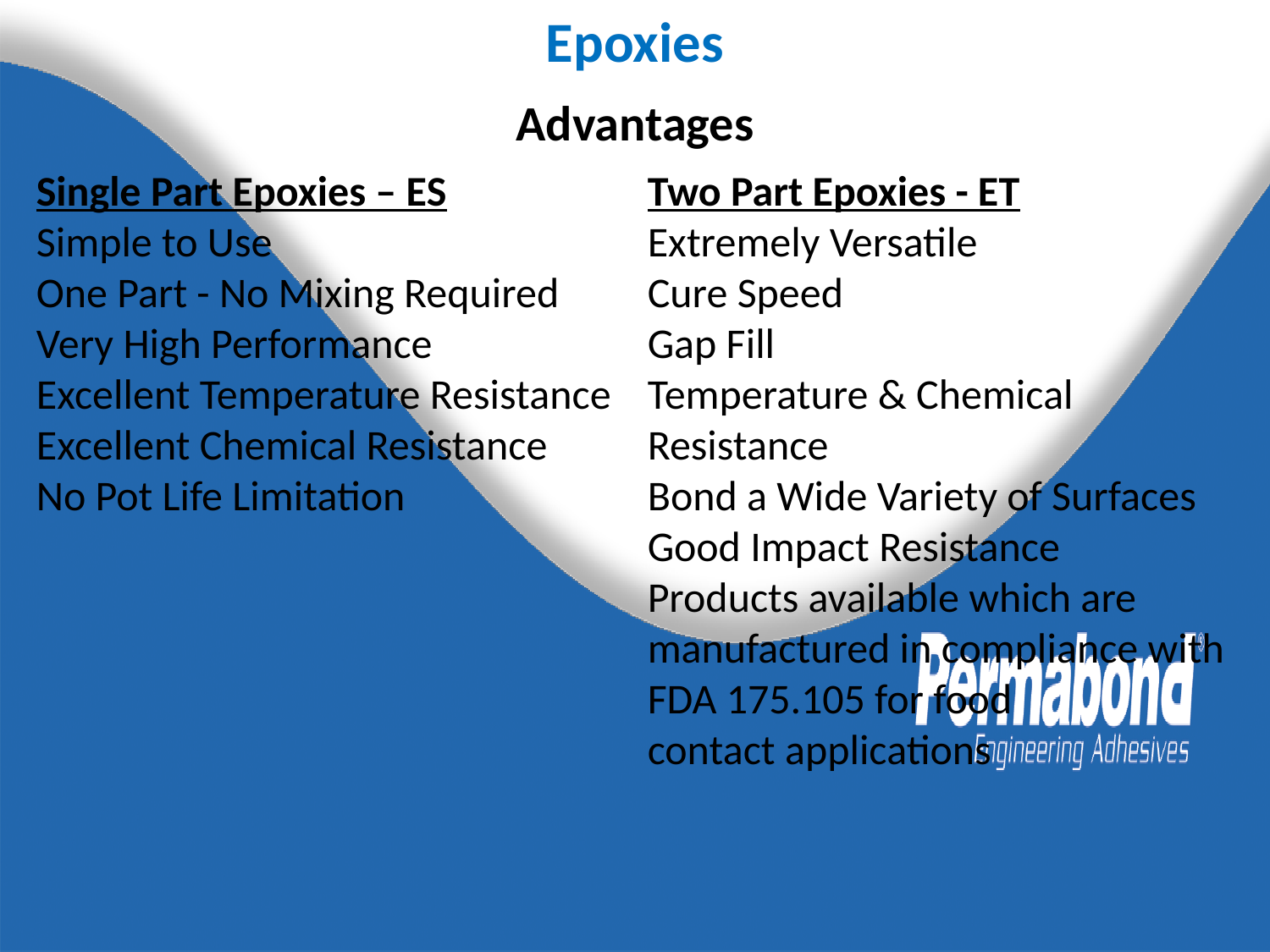

Epoxies
Advantages
Single Part Epoxies – ES
Simple to Use
One Part - No Mixing Required
Very High Performance
Excellent Temperature Resistance
Excellent Chemical Resistance
No Pot Life Limitation
Two Part Epoxies - ET
Extremely Versatile
Cure Speed
Gap Fill
Temperature & Chemical Resistance
Bond a Wide Variety of Surfaces
Good Impact Resistance
Products available which are
manufactured in compliance with
FDA 175.105 for food
contact applications